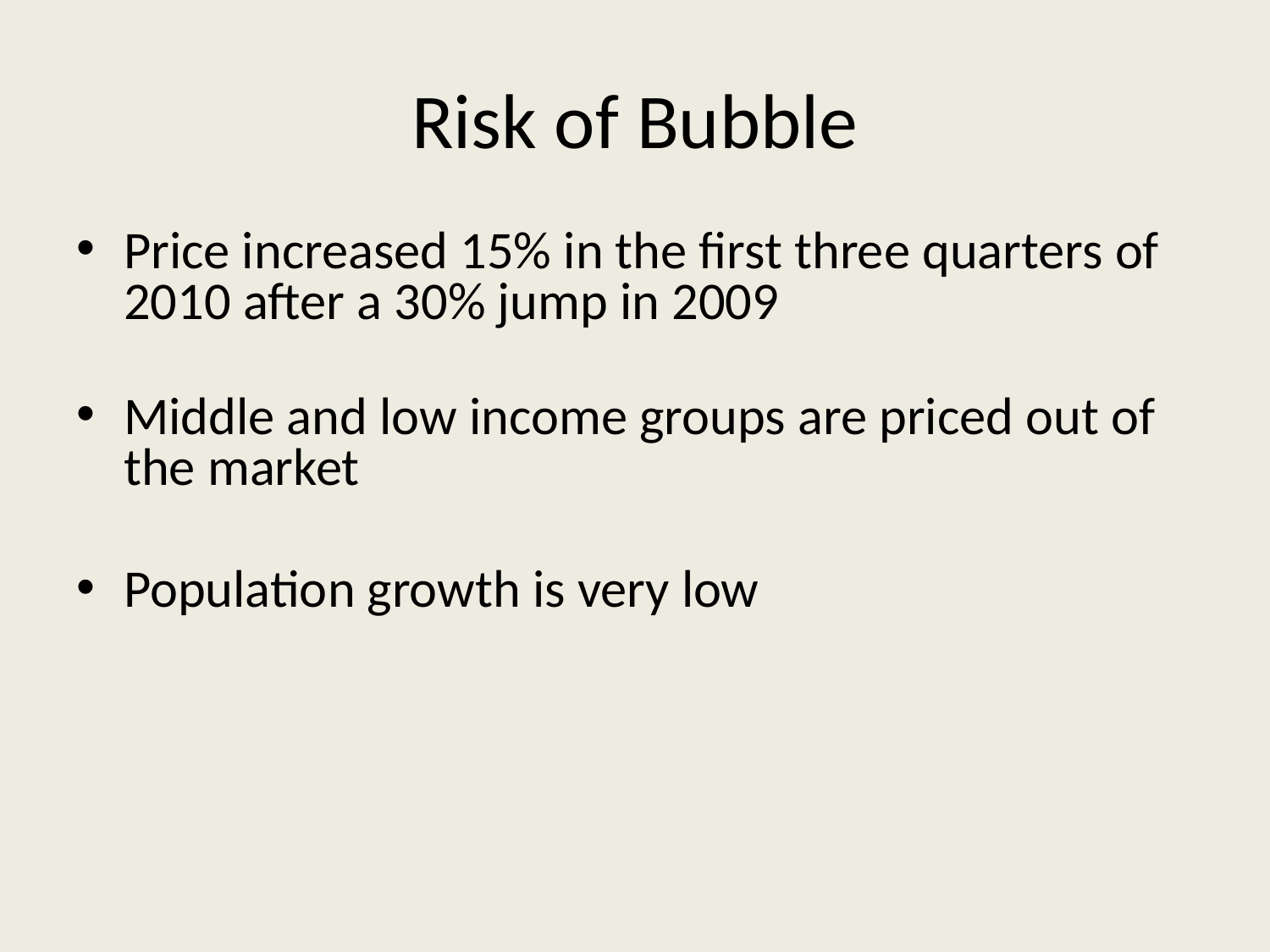

# Risk of Bubble
Price increased 15% in the first three quarters of 2010 after a 30% jump in 2009

Middle and low income groups are priced out of the market

Population growth is very low